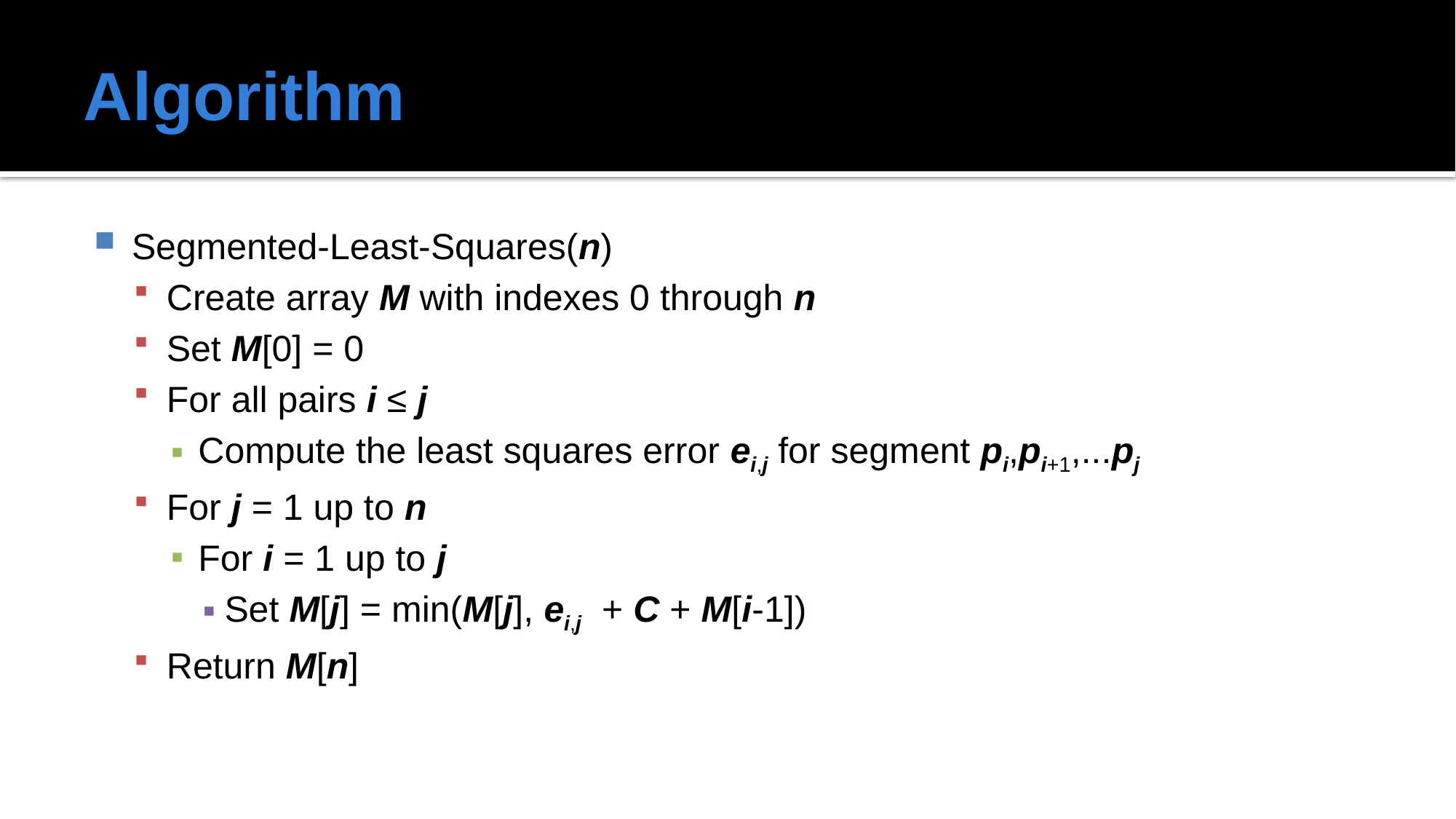

# Algorithm
Segmented-Least-Squares(n)
Create array M with indexes 0 through n
Set M[0] = 0
For all pairs i ≤ j
Compute the least squares error ei,j for segment pi,pi+1,...pj
For j = 1 up to n
For i = 1 up to j
Set M[j] = min(M[j], ei,j  + C + M[i-1])
Return M[n]